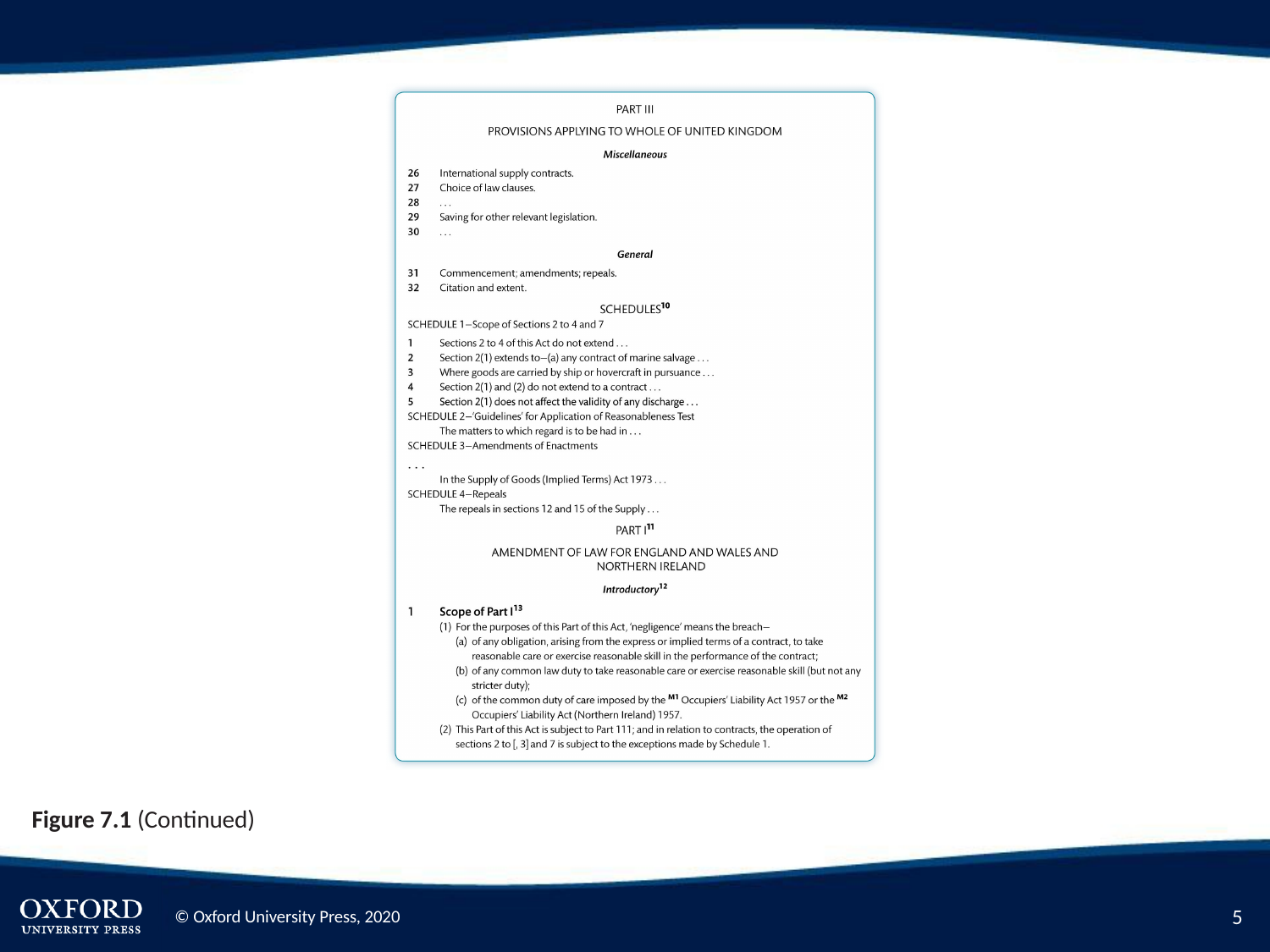

Figure 7.1 (Continued)
5
© Oxford University Press, 2020